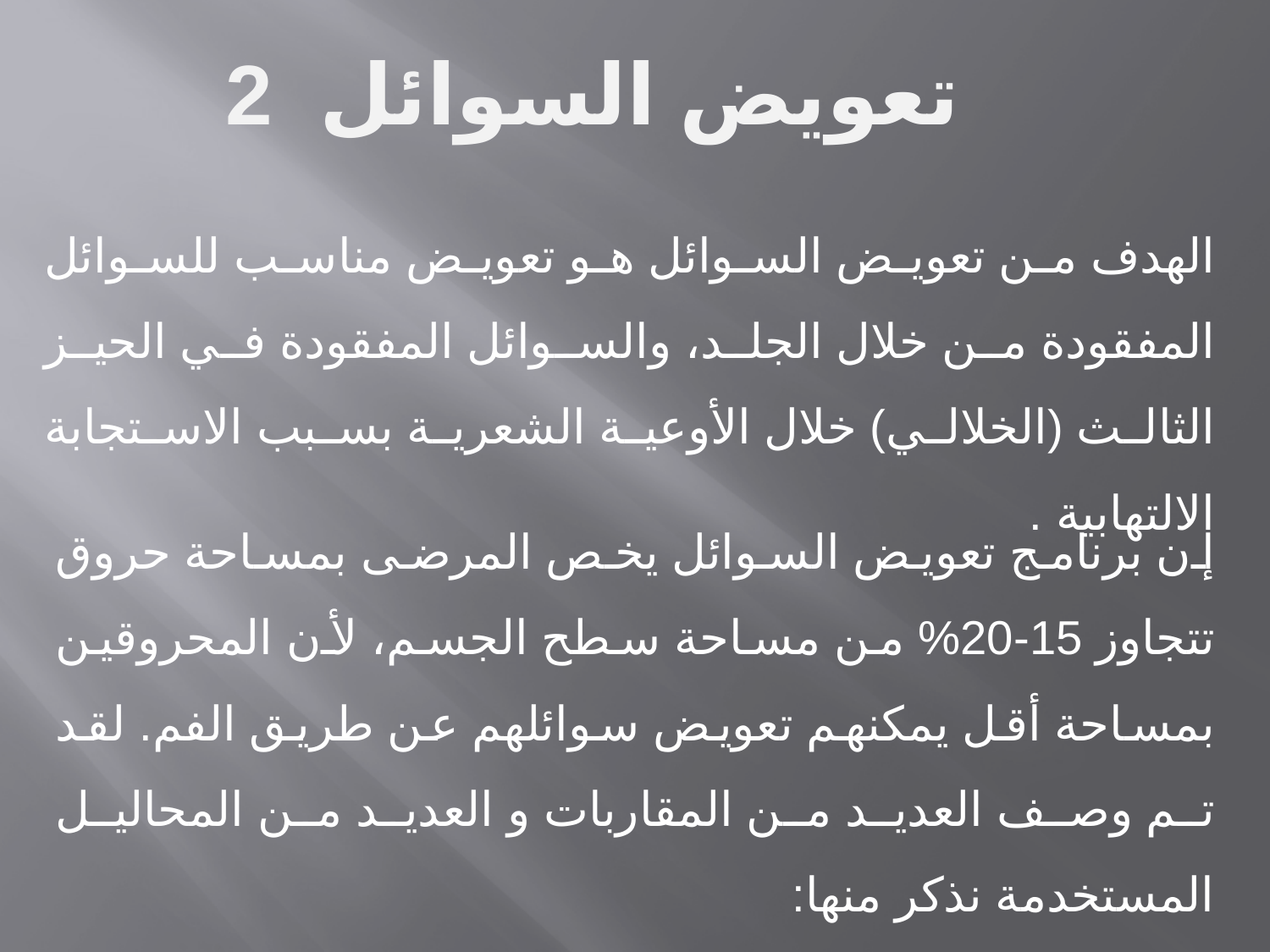

تعويض السوائل  2
الهدف من تعويض السوائل هو تعويض مناسب للسوائل المفقودة من خلال الجلد، والسوائل المفقودة في الحيز الثالث (الخلالي) خلال الأوعية الشعرية بسبب الاستجابة الالتهابية .
إن برنامج تعويض السوائل يخص المرضى بمساحة حروق تتجاوز 15-20% من مساحة سطح الجسم، لأن المحروقين بمساحة أقل يمكنهم تعويض سوائلهم عن طريق الفم. لقد تم وصف العديد من المقاربات و العديد من المحاليل المستخدمة نذكر منها: